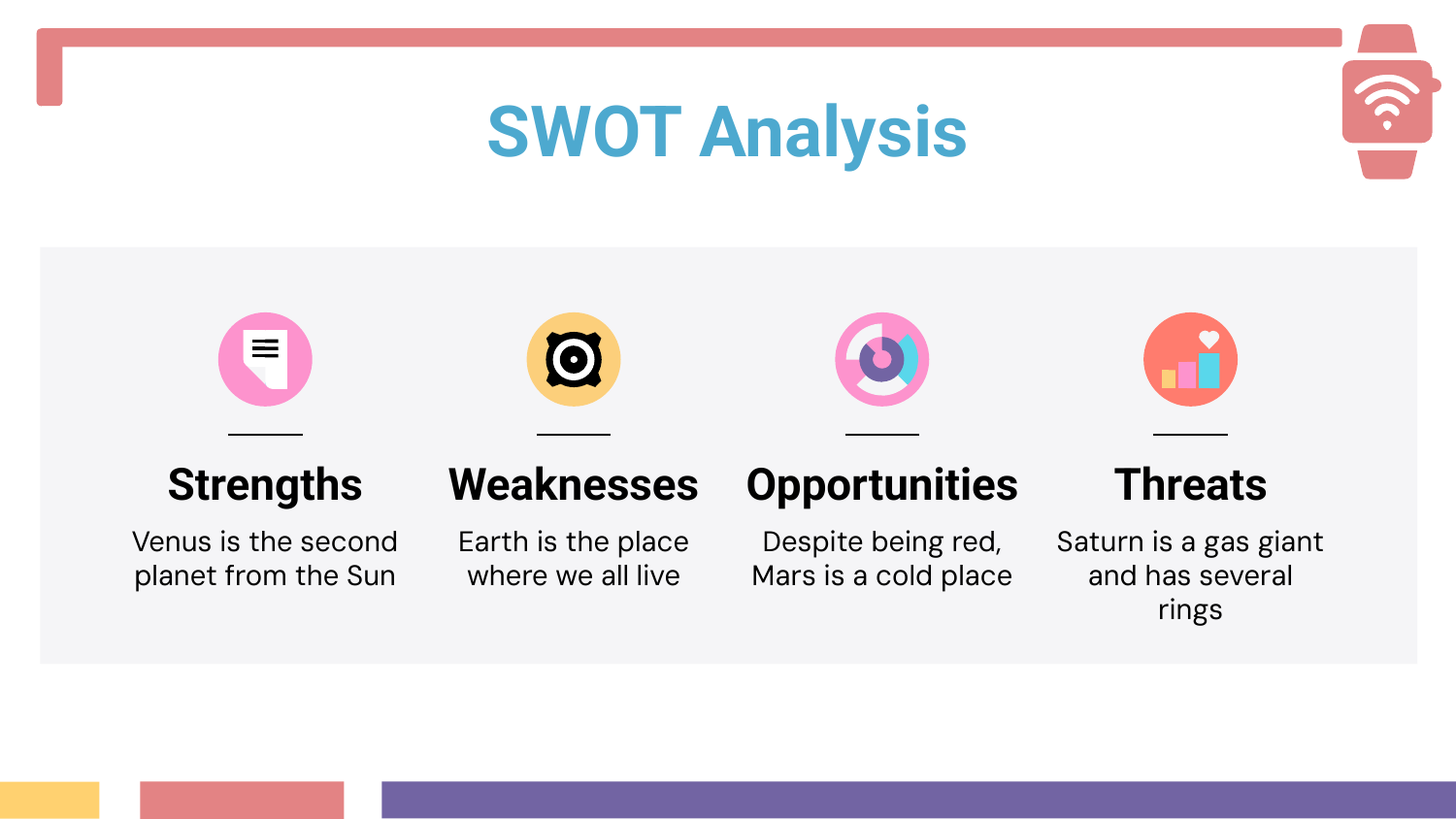

# SWOT Analysis

Strengths
Weaknesses
Opportunities
Threats
Venus is the second planet from the Sun
Earth is the place where we all live
Despite being red, Mars is a cold place
Saturn is a gas giant and has several rings